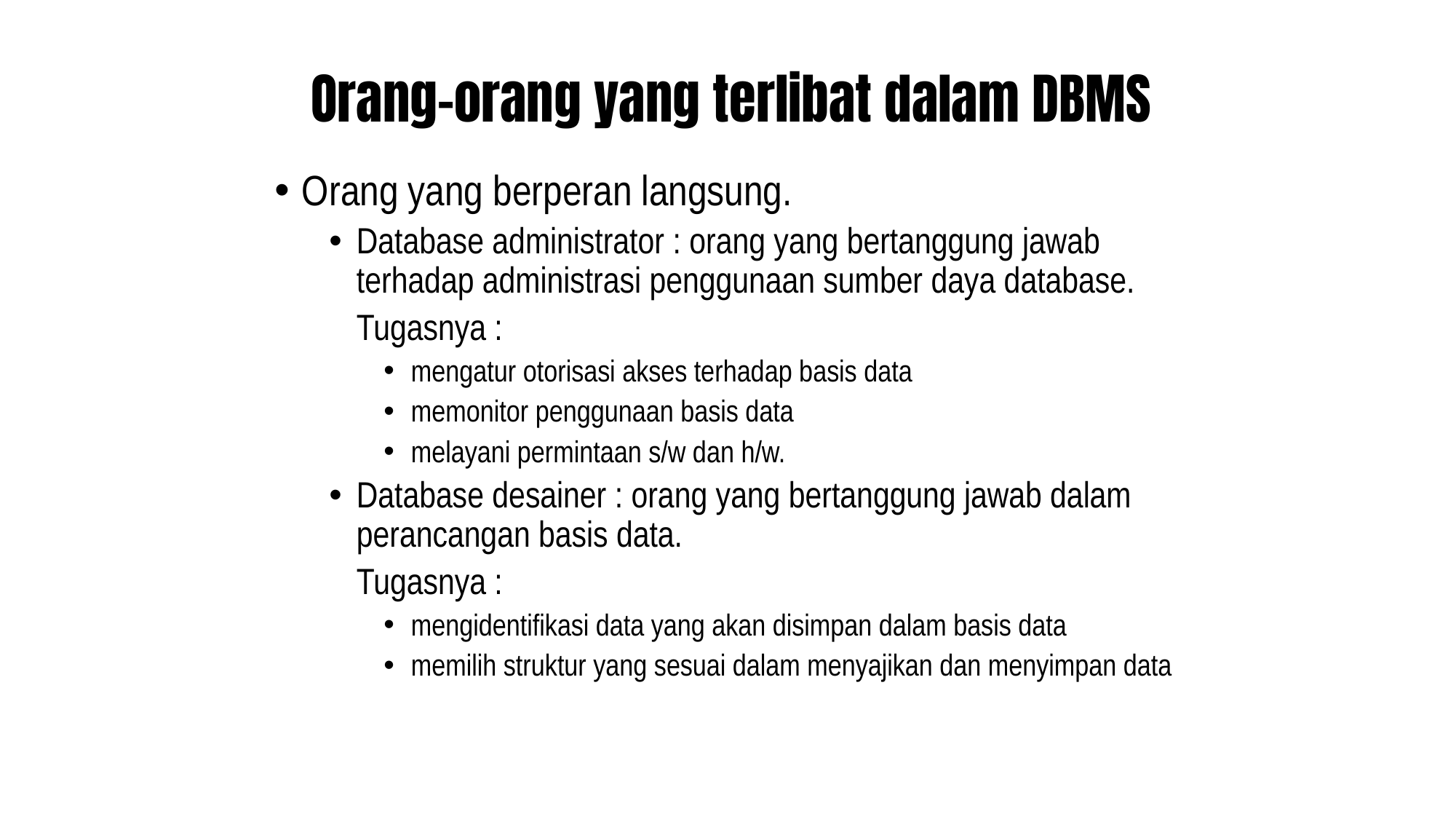

# Orang-orang yang terlibat dalam DBMS
Orang yang berperan langsung.
Database administrator : orang yang bertanggung jawab terhadap administrasi penggunaan sumber daya database.
	Tugasnya :
mengatur otorisasi akses terhadap basis data
memonitor penggunaan basis data
melayani permintaan s/w dan h/w.
Database desainer : orang yang bertanggung jawab dalam perancangan basis data.
	Tugasnya :
mengidentifikasi data yang akan disimpan dalam basis data
memilih struktur yang sesuai dalam menyajikan dan menyimpan data